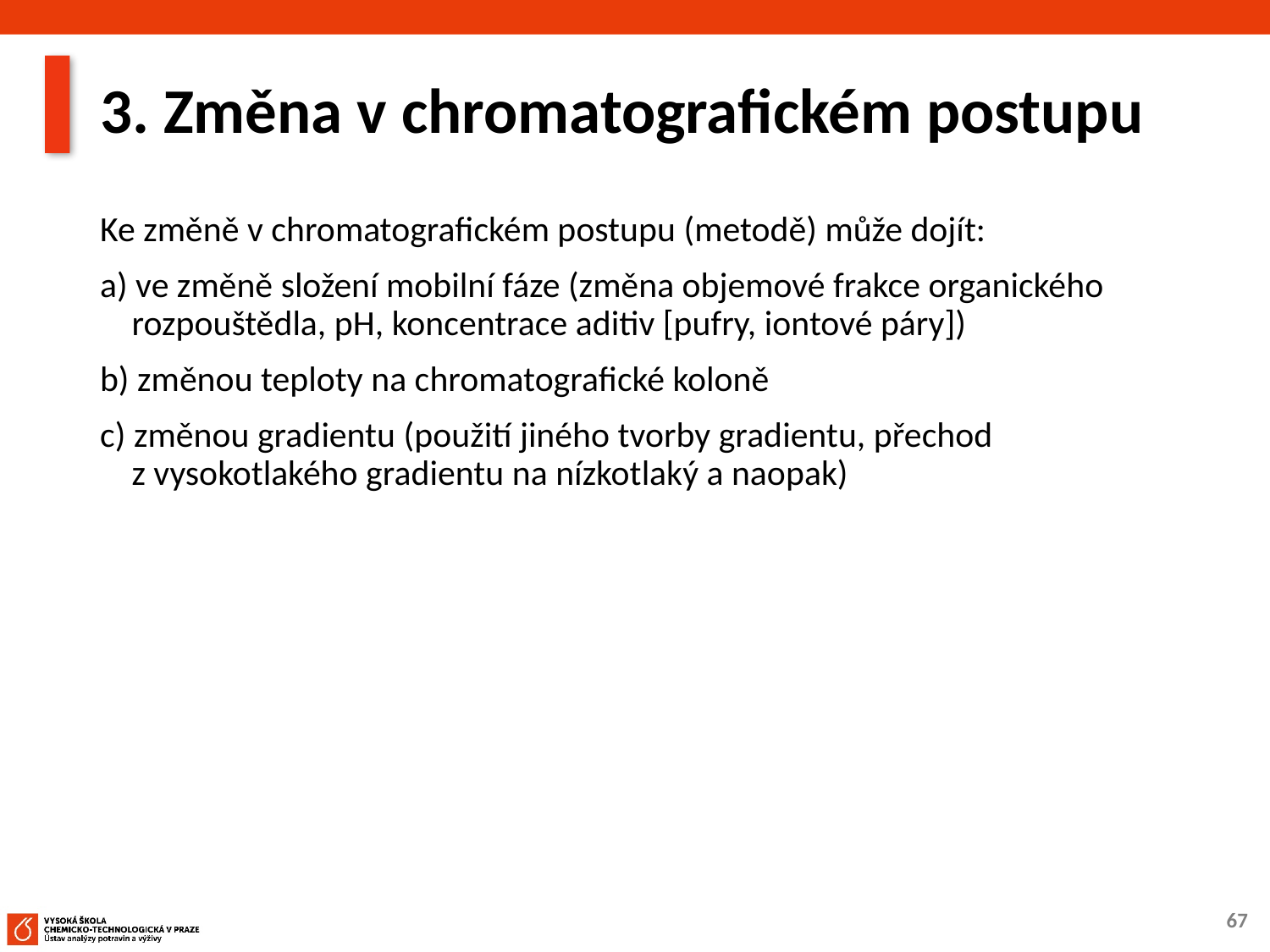

# 3. Změna v chromatografickém postupu
Ke změně v chromatografickém postupu (metodě) může dojít:
a) ve změně složení mobilní fáze (změna objemové frakce organického rozpouštědla, pH, koncentrace aditiv [pufry, iontové páry])
b) změnou teploty na chromatografické koloně
c) změnou gradientu (použití jiného tvorby gradientu, přechod z vysokotlakého gradientu na nízkotlaký a naopak)